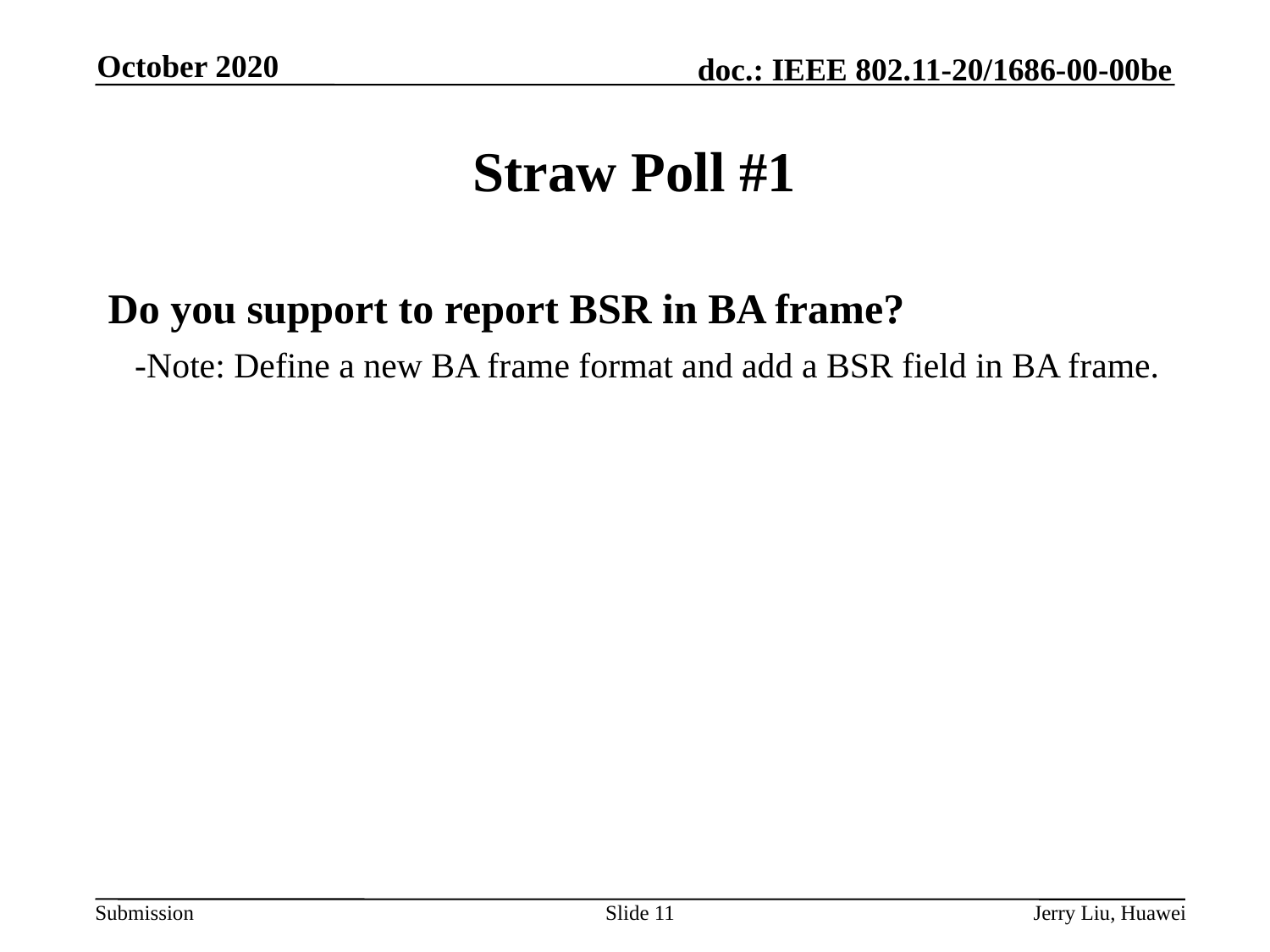

October 2020
# Straw Poll #1
Do you support to report BSR in BA frame?
   -Note: Define a new BA frame format and add a BSR field in BA frame.

Slide 11
 Jerry Liu, Huawei